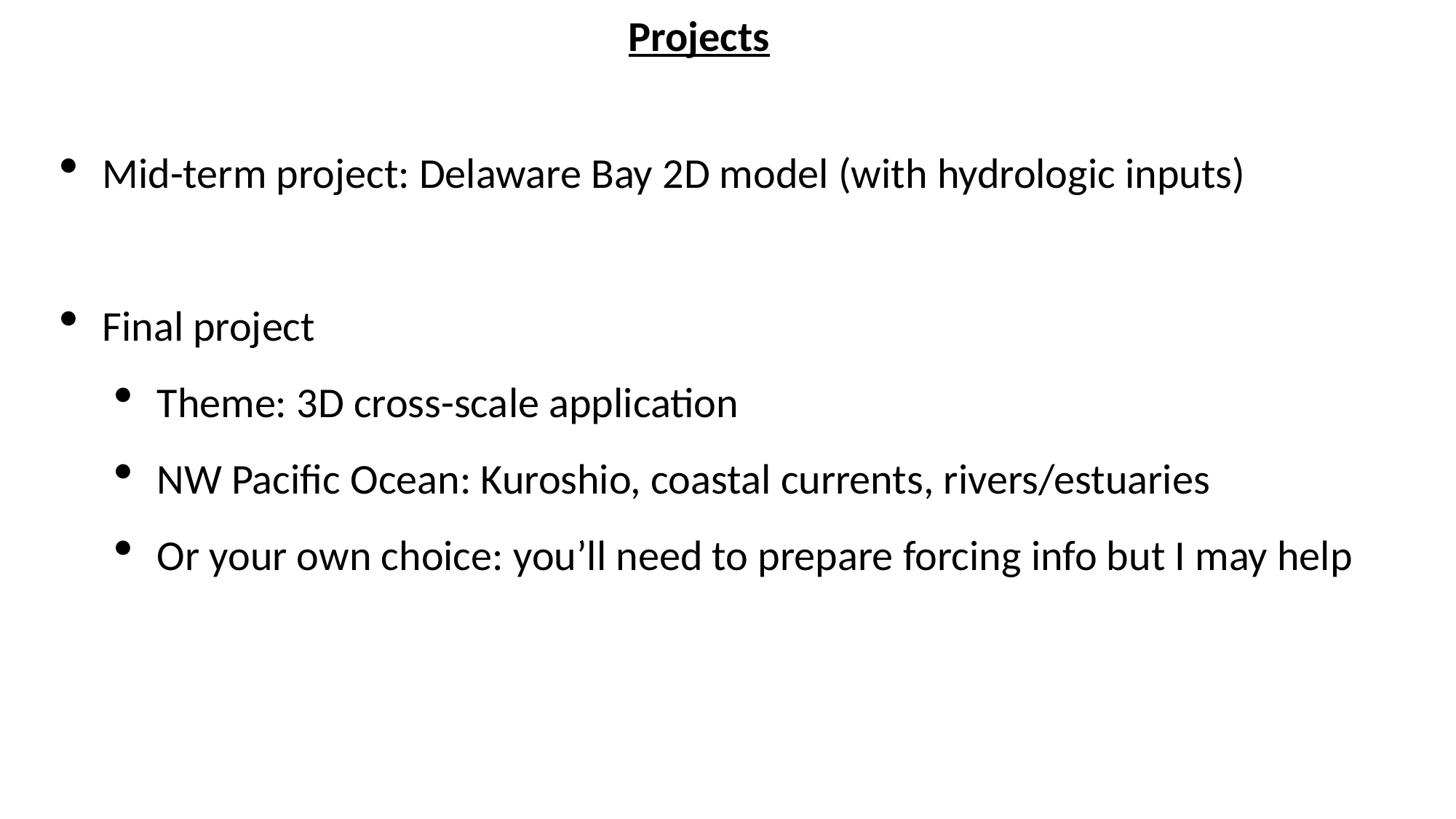

Projects
Mid-term project: Delaware Bay 2D model (with hydrologic inputs)

Final project
Theme: 3D cross-scale application
NW Pacific Ocean: Kuroshio, coastal currents, rivers/estuaries
Or your own choice: you’ll need to prepare forcing info but I may help